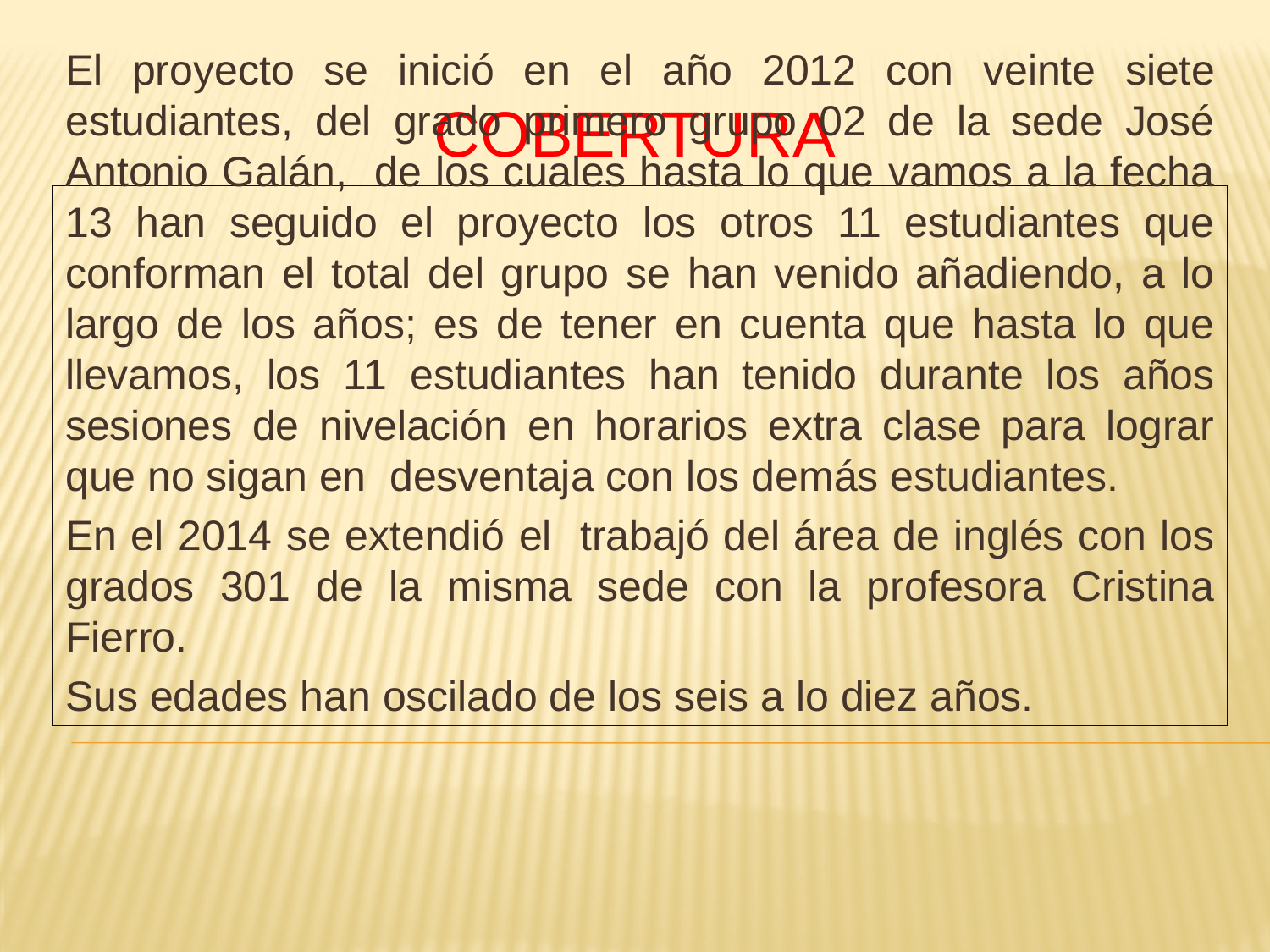

# COBERTURA
El proyecto se inició en el año 2012 con veinte siete estudiantes, del grado primero grupo 02 de la sede José Antonio Galán,  de los cuales hasta lo que vamos a la fecha 13 han seguido el proyecto los otros 11 estudiantes que conforman el total del grupo se han venido añadiendo, a lo largo de los años; es de tener en cuenta que hasta lo que llevamos, los 11 estudiantes han tenido durante los años sesiones de nivelación en horarios extra clase para lograr que no sigan en  desventaja con los demás estudiantes.
En el 2014 se extendió el  trabajó del área de inglés con los grados 301 de la misma sede con la profesora Cristina Fierro.
Sus edades han oscilado de los seis a lo diez años.